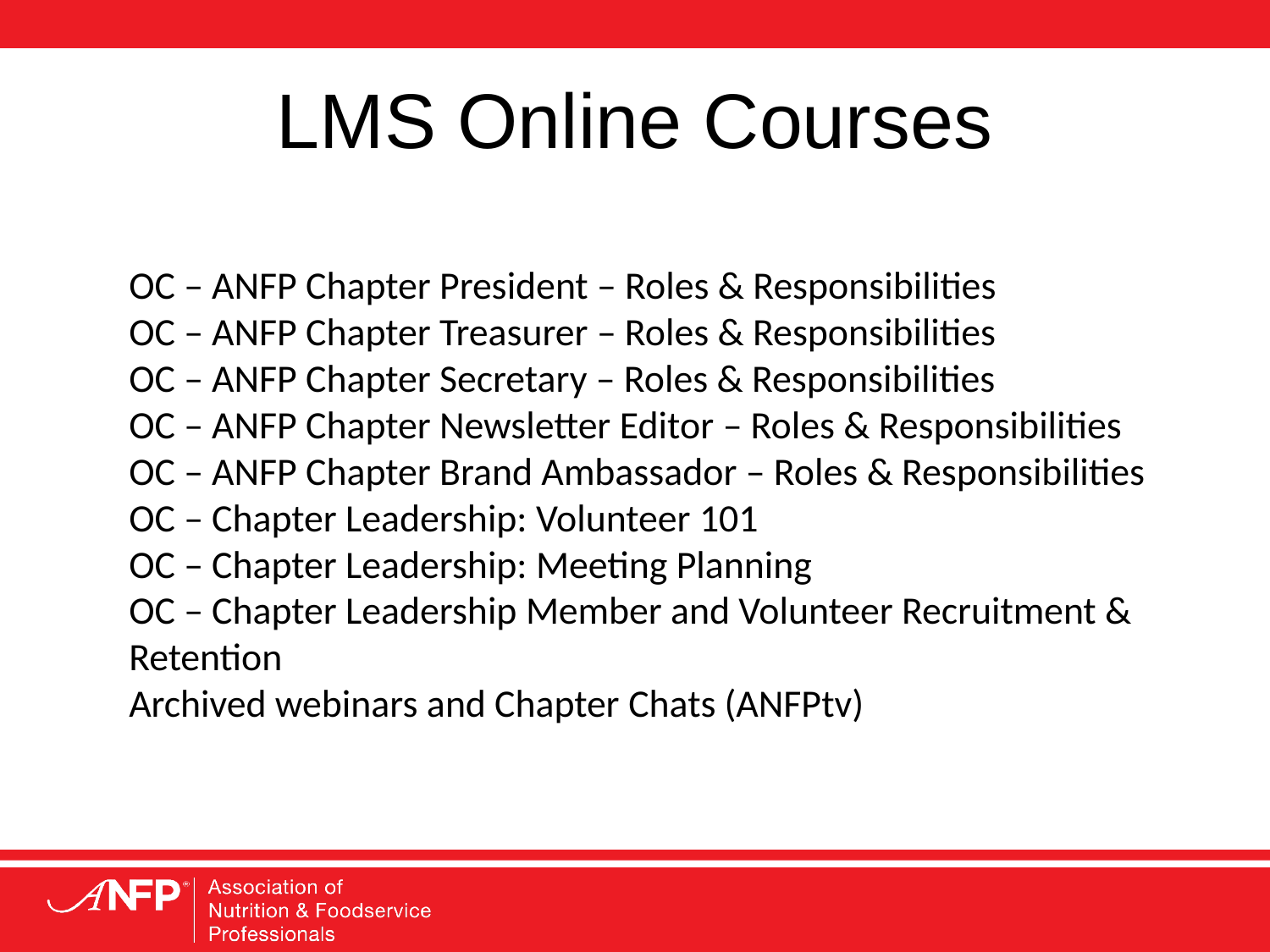

# LMS Online Courses
OC – ANFP Chapter President – Roles & Responsibilities
OC – ANFP Chapter Treasurer – Roles & Responsibilities
OC – ANFP Chapter Secretary – Roles & Responsibilities
OC – ANFP Chapter Newsletter Editor – Roles & Responsibilities
OC – ANFP Chapter Brand Ambassador – Roles & Responsibilities
OC – Chapter Leadership: Volunteer 101
OC – Chapter Leadership: Meeting Planning
OC – Chapter Leadership Member and Volunteer Recruitment & Retention
Archived webinars and Chapter Chats (ANFPtv)